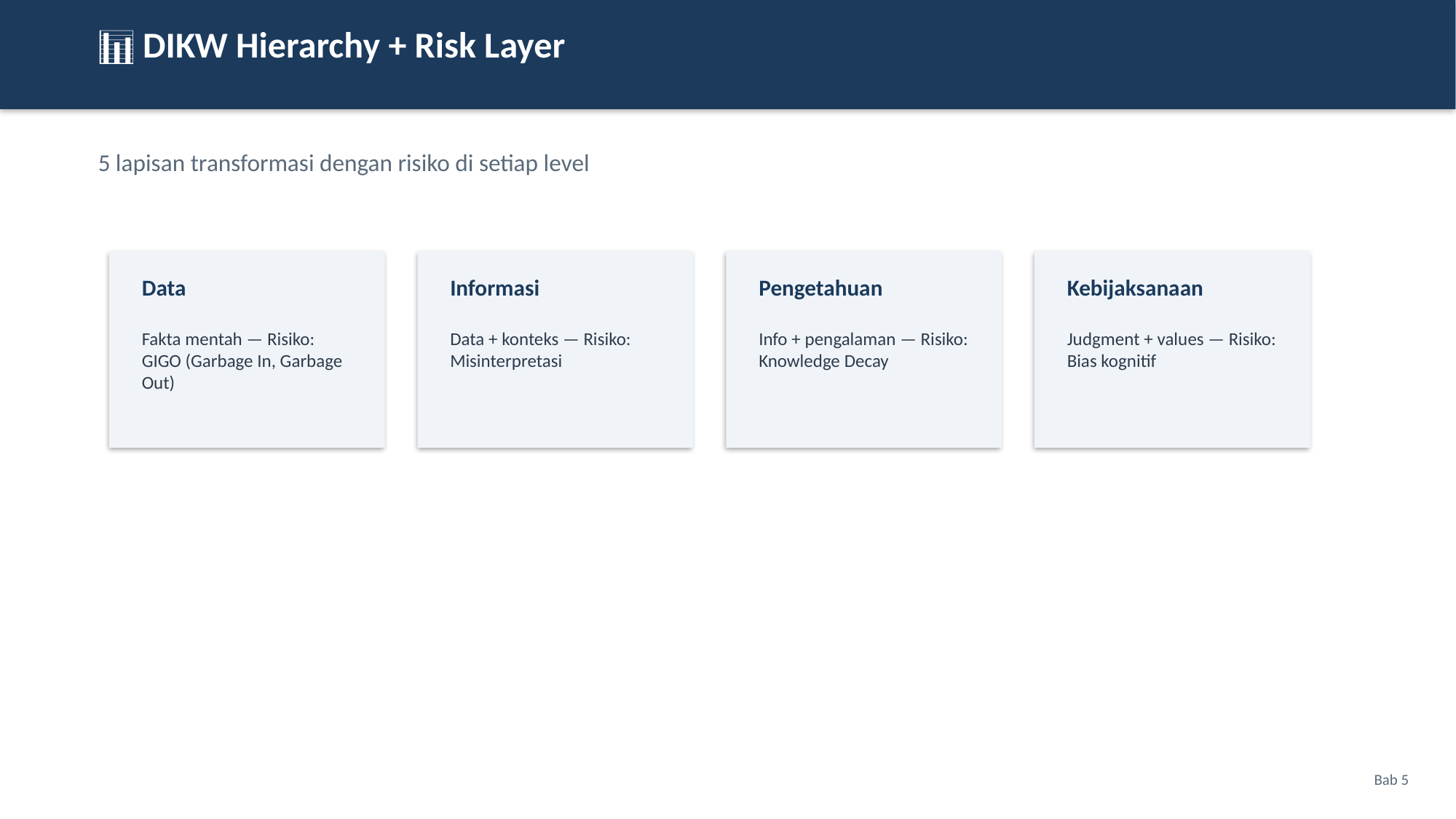

📊 DIKW Hierarchy + Risk Layer
5 lapisan transformasi dengan risiko di setiap level

Data
Informasi
Pengetahuan
Kebijaksanaan
Fakta mentah — Risiko: GIGO (Garbage In, Garbage Out)
Data + konteks — Risiko: Misinterpretasi
Info + pengalaman — Risiko: Knowledge Decay
Judgment + values — Risiko: Bias kognitif
Bab 5